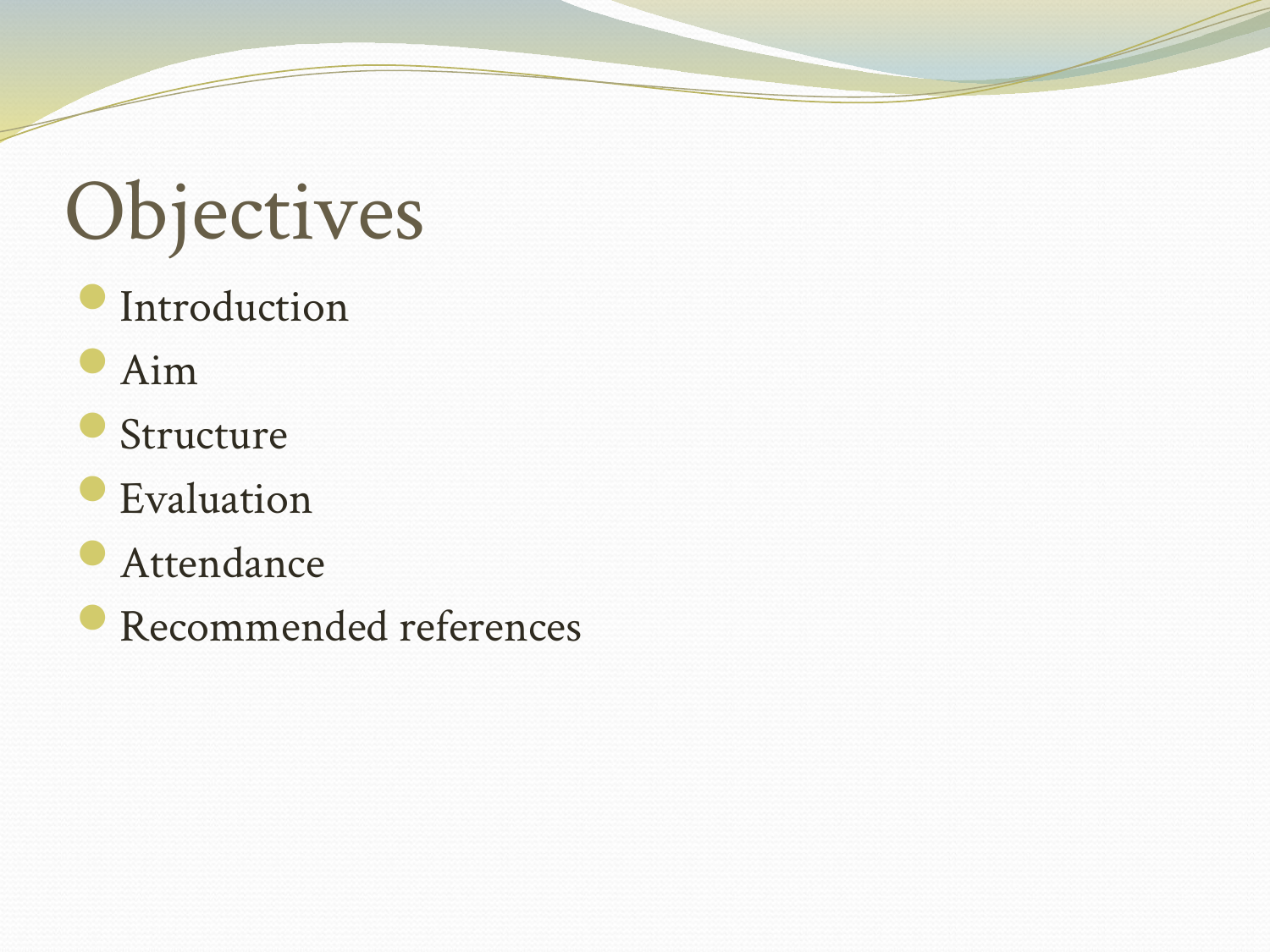

# Objectives
Introduction
Aim
Structure
Evaluation
Attendance
Recommended references